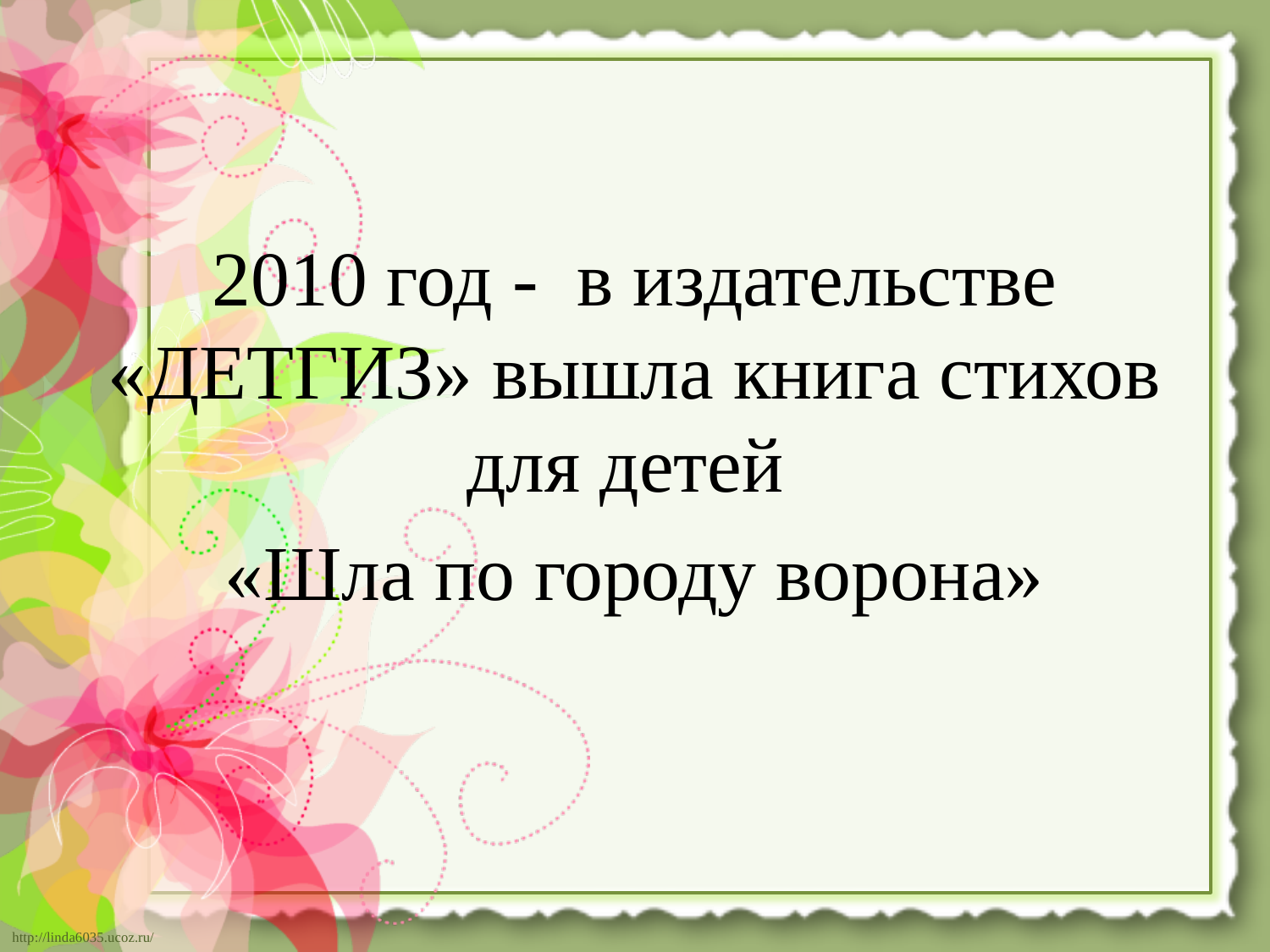

#
2010 год -  в издательстве «ДЕТГИЗ» вышла книга стихов для детей
«Шла по городу ворона»